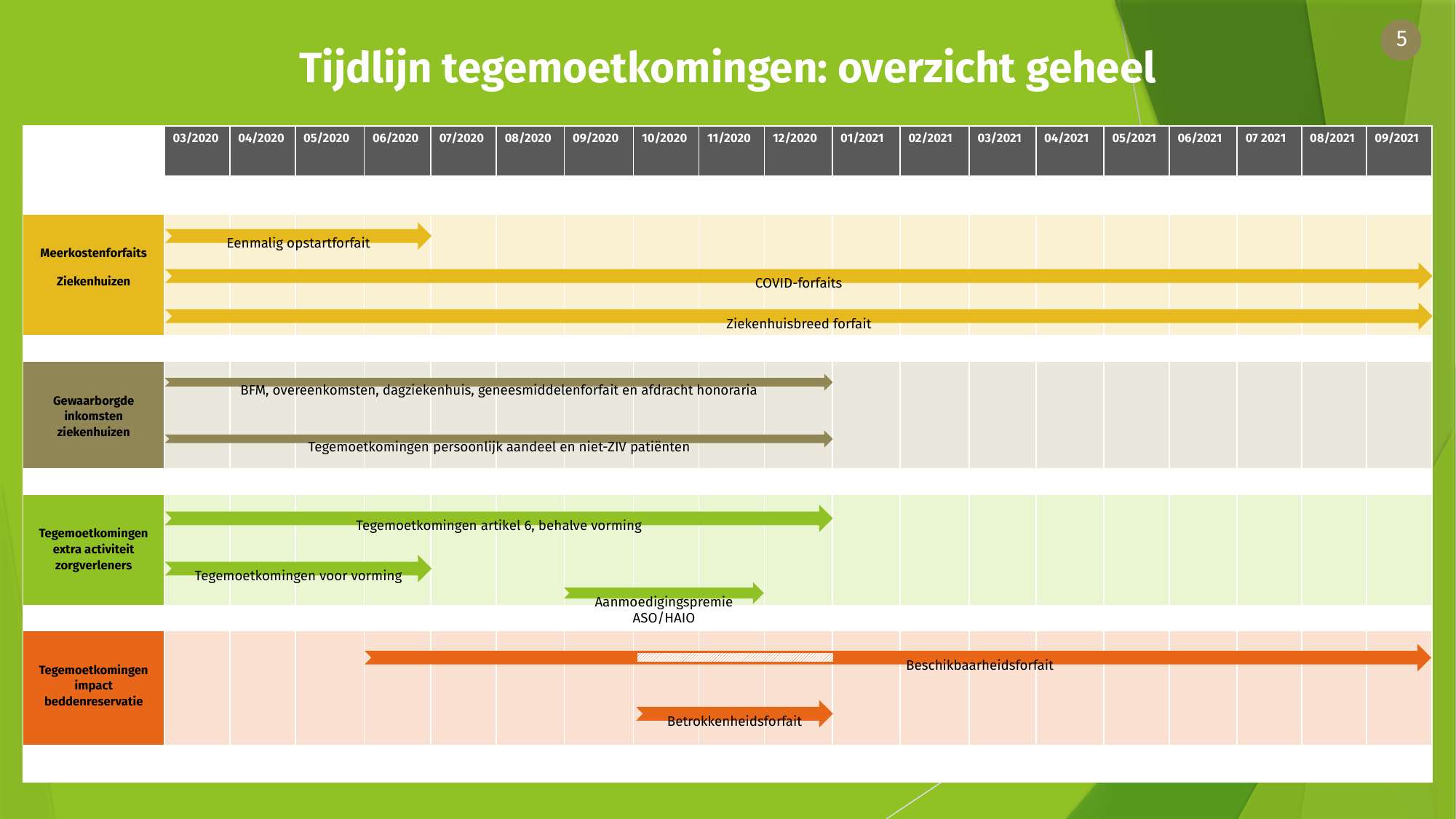

Tijdlijn tegemoetkomingen: overzicht geheel
|  | 03/2020 | 04/2020 | 05/2020 | 06/2020 | 07/2020 | 08/2020 | 09/2020 | 10/2020 | 11/2020 | 12/2020 | 01/2021 | 02/2021 | 03/2021 | 04/2021 | 05/2021 | 06/2021 | 07 2021 | 08/2021 | 09/2021 |
| --- | --- | --- | --- | --- | --- | --- | --- | --- | --- | --- | --- | --- | --- | --- | --- | --- | --- | --- | --- |
|  |  |  |  |  |  |  |  |  |  |  |  |  |  |  |  |  |  |  |  |
| Meerkostenforfaits Ziekenhuizen |  |  |  |  |  |  |  |  |  |  |  |  |  |  |  |  |  |  |  |
|  |  |  |  |  |  |  |  |  |  |  |  |  |  |  |  |  |  |  |  |
| Gewaarborgde inkomsten ziekenhuizen |  |  |  |  |  |  |  |  |  |  |  |  |  |  |  |  |  |  |  |
|  |  |  |  |  |  |  |  |  |  |  |  |  |  |  |  |  |  |  |  |
| Tegemoetkomingen extra activiteit zorgverleners |  |  |  |  |  |  |  |  |  |  |  |  |  |  |  |  |  |  |  |
|  |  |  |  |  |  |  |  |  |  |  |  |  |  |  |  |  |  |  |  |
| Tegemoetkomingen impact beddenreservatie |  |  |  |  |  |  |  |  |  |  |  |  |  |  |  |  |  |  |  |
|  |  |  |  |  |  |  |  |  |  |  |  |  |  |  |  |  |  |  |  |
Eenmalig opstartforfait

COVID-forfaits

Ziekenhuisbreed forfait

BFM, overeenkomsten, dagziekenhuis, geneesmiddelenforfait en afdracht honoraria

Tegemoetkomingen persoonlijk aandeel en niet-ZIV patiënten

Tegemoetkomingen artikel 6, behalve vorming

Tegemoetkomingen voor vorming

Aanmoedigingspremie ASO/HAIO
Beschikbaarheidsforfait

Betrokkenheidsforfait